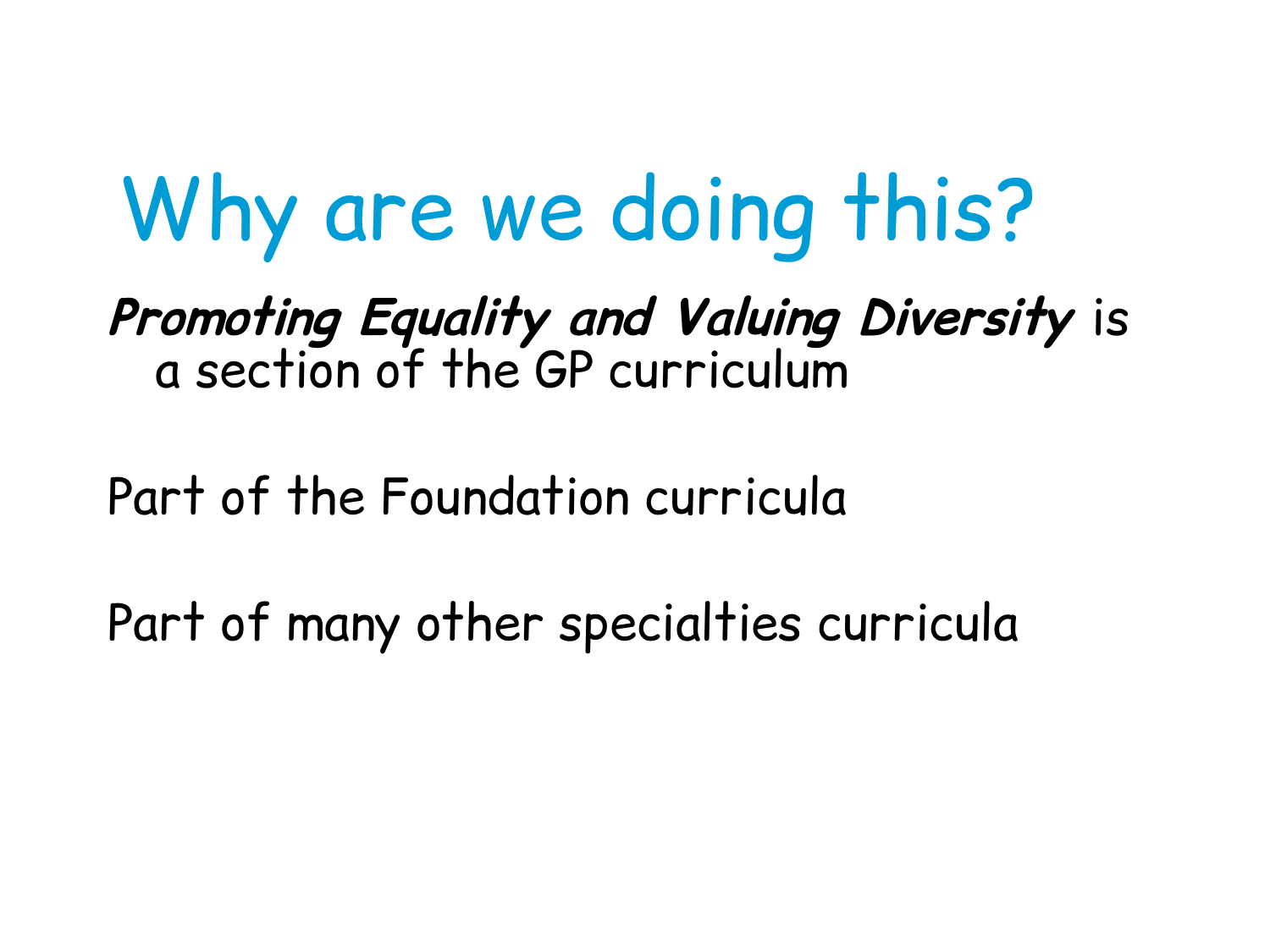

# Why are we doing this?

Promoting Equality and Valuing Diversity is a section of the GP curriculum

Part of the Foundation curricula

Part of many other specialties curricula